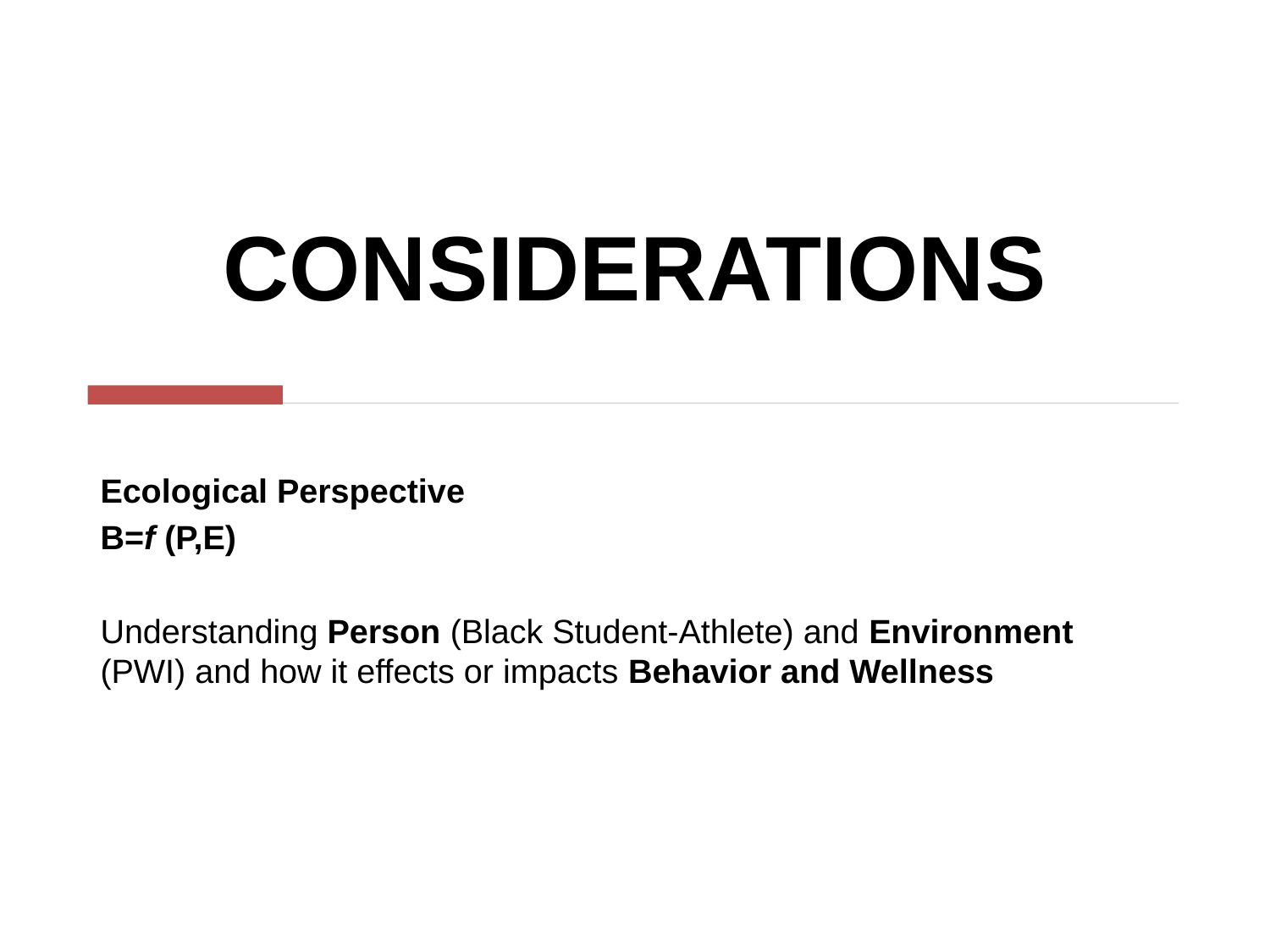

# CONSIDERATIONS

Ecological Perspective
B=f (P,E)

Understanding Person (Black Student-Athlete) and Environment         (PWI) and how it effects or impacts Behavior and Wellness